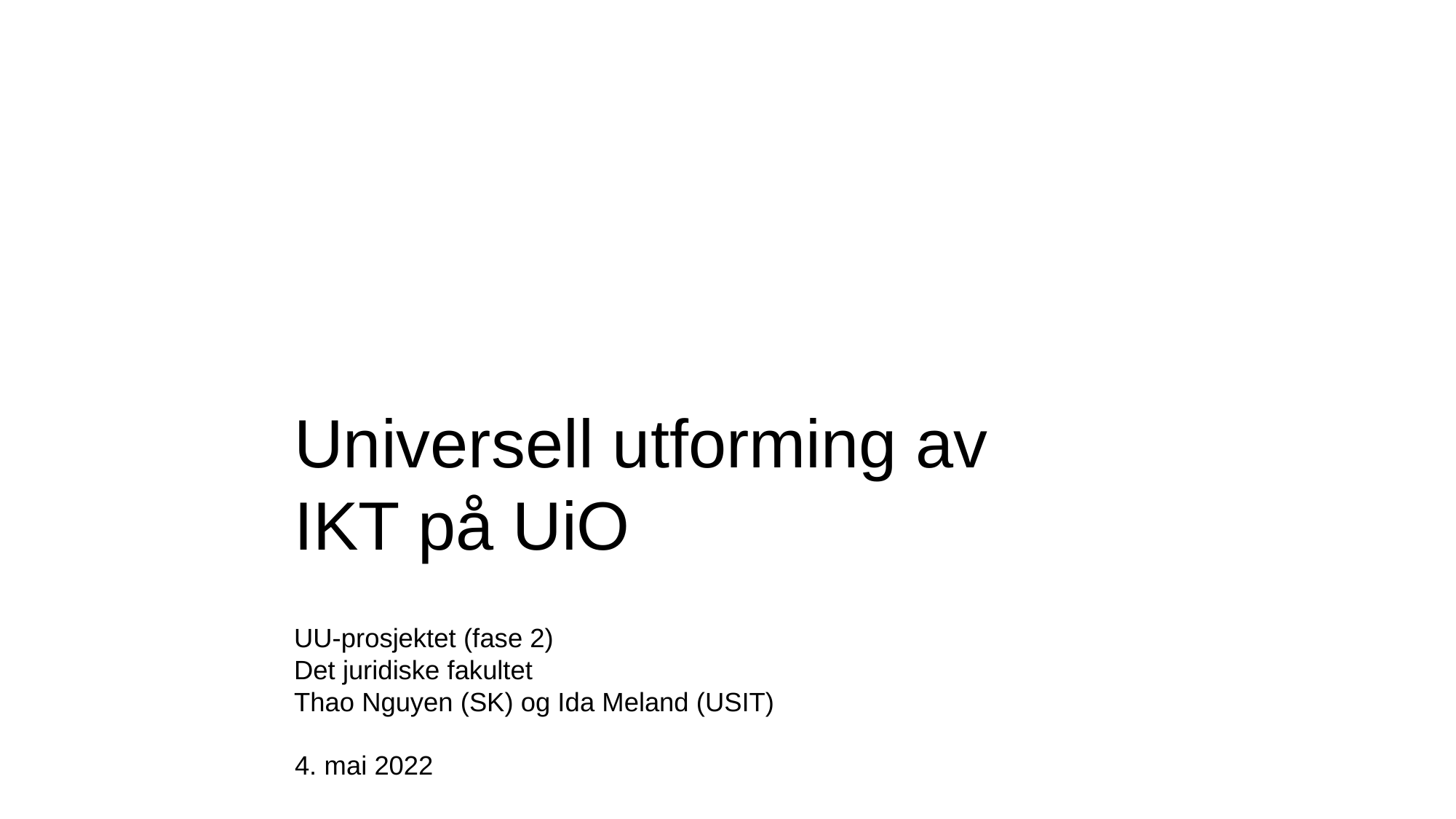

# Universell utforming av IKT på UiO
UU-prosjektet (fase 2)

Det juridiske fakultet
Thao Nguyen (SK) og Ida Meland (USIT)
4. mai 2022